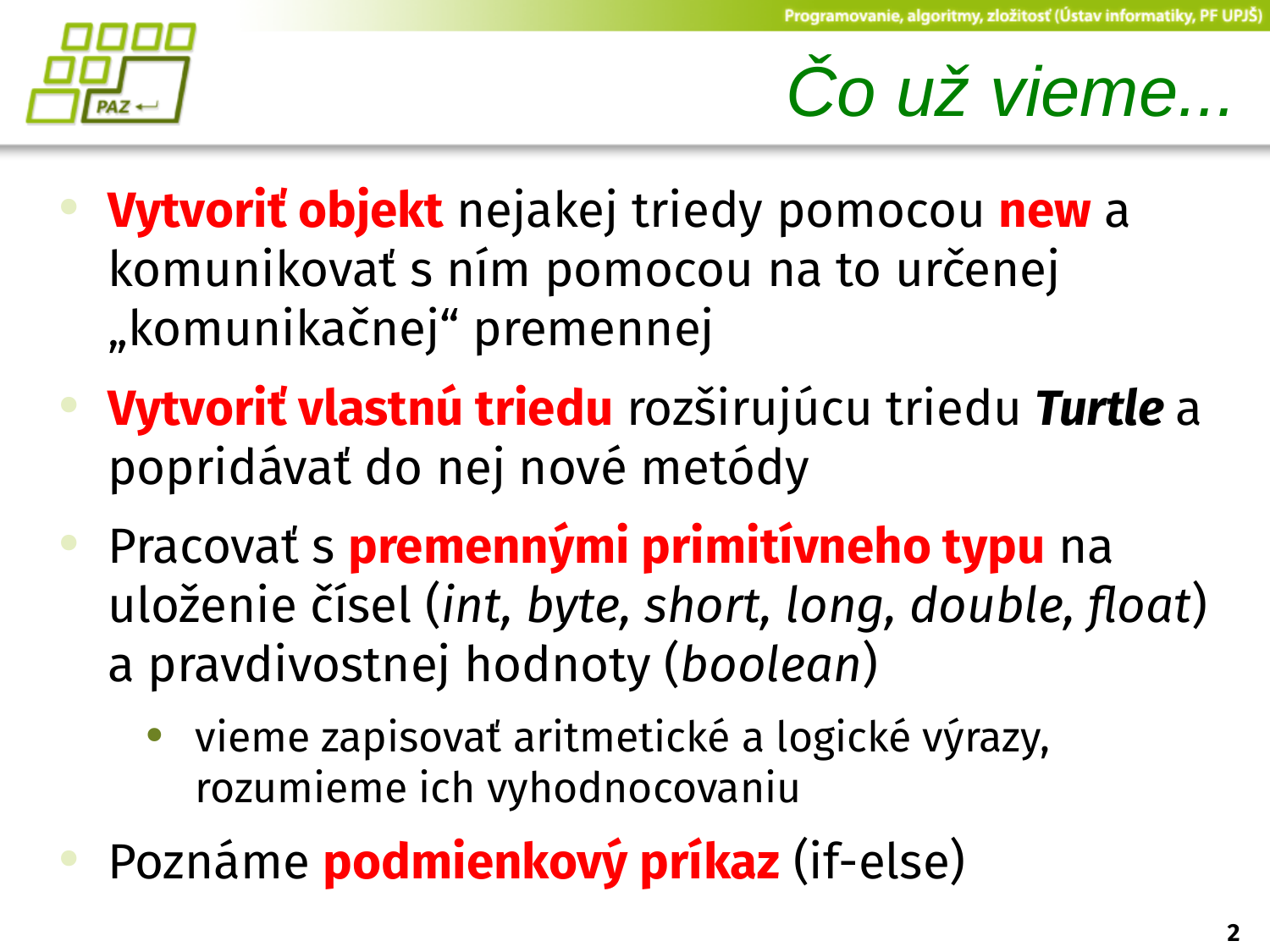

# Čo už vieme...
Vytvoriť objekt nejakej triedy pomocou new a komunikovať s ním pomocou na to určenej „komunikačnej“ premennej
Vytvoriť vlastnú triedu rozširujúcu triedu Turtle a popridávať do nej nové metódy
Pracovať s premennými primitívneho typu na uloženie čísel (int, byte, short, long, double, float) a pravdivostnej hodnoty (boolean)
vieme zapisovať aritmetické a logické výrazy, rozumieme ich vyhodnocovaniu
Poznáme podmienkový príkaz (if-else)